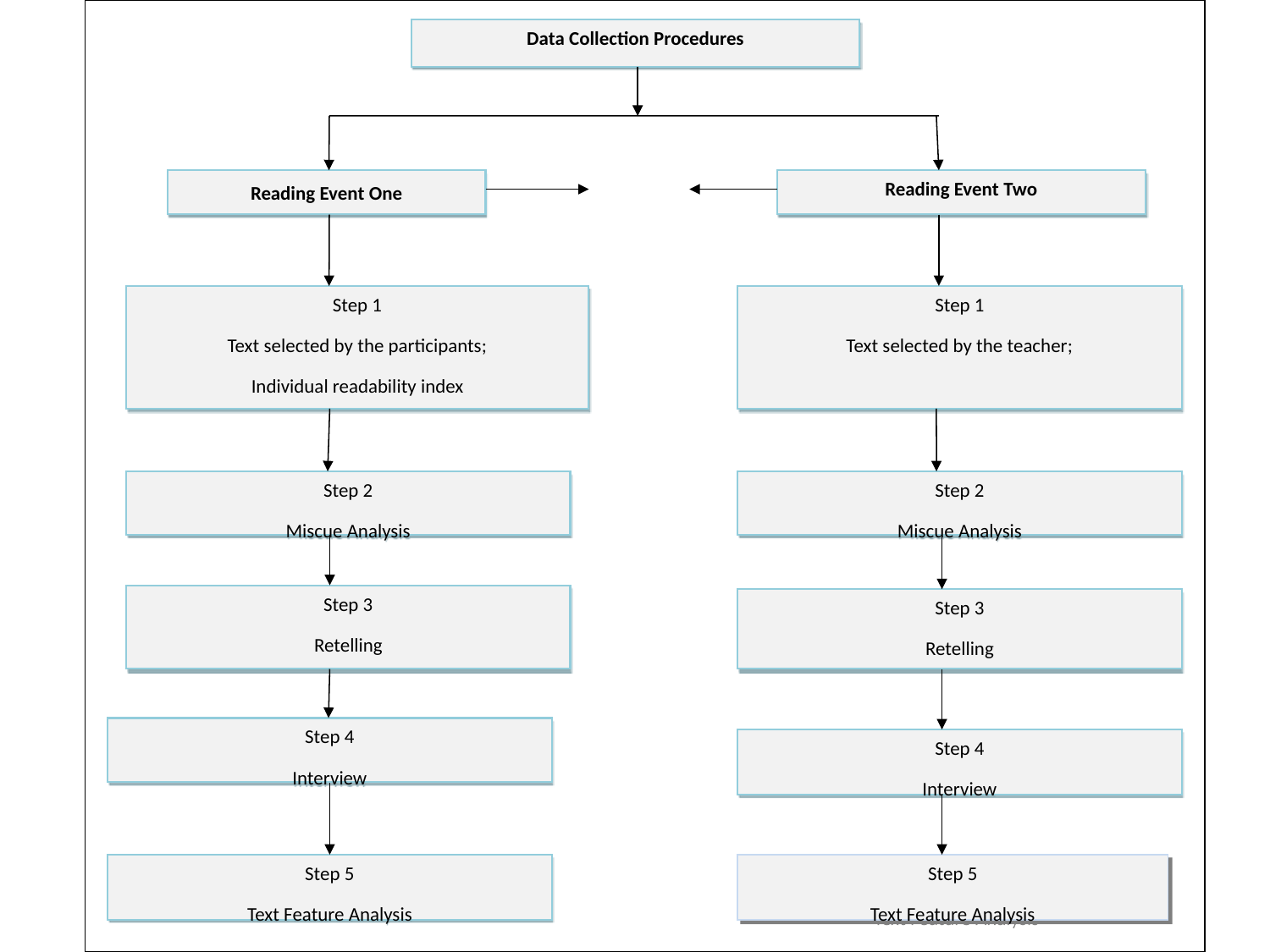

Data Collection Procedures
Reading Event One
Reading Event Two
Step 1
Text selected by the participants;
Individual readability index
Step 1
Text selected by the teacher;

Step 2
Miscue Analysis

Step 2
Miscue Analysis

Step 3
Retelling
Step 3
Retelling

Step 4
Interview
Step 4
Interview

Step 5
Text Feature Analysis
Step 5
Text Feature Analysis